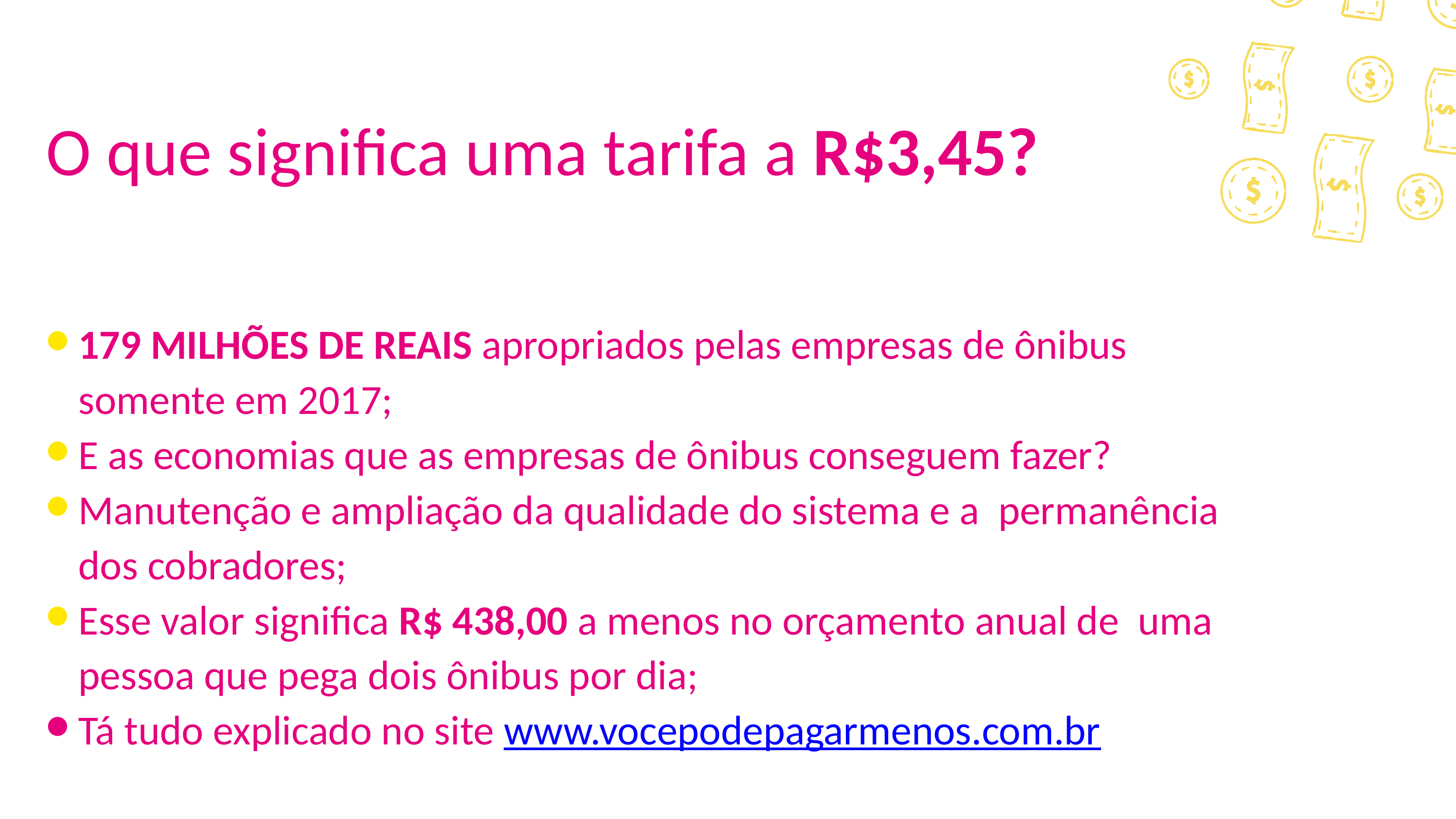

# O que significa uma tarifa a R$3,45?

179 MILHÕES DE REAIS apropriados pelas empresas de ônibus  somente em 2017;
E as economias que as empresas de ônibus conseguem fazer?
Manutenção e ampliação da qualidade do sistema e a  permanência dos cobradores;
Esse valor significa R$ 438,00 a menos no orçamento anual de  uma pessoa que pega dois ônibus por dia;
Tá tudo explicado no site www.vocepodepagarmenos.com.br